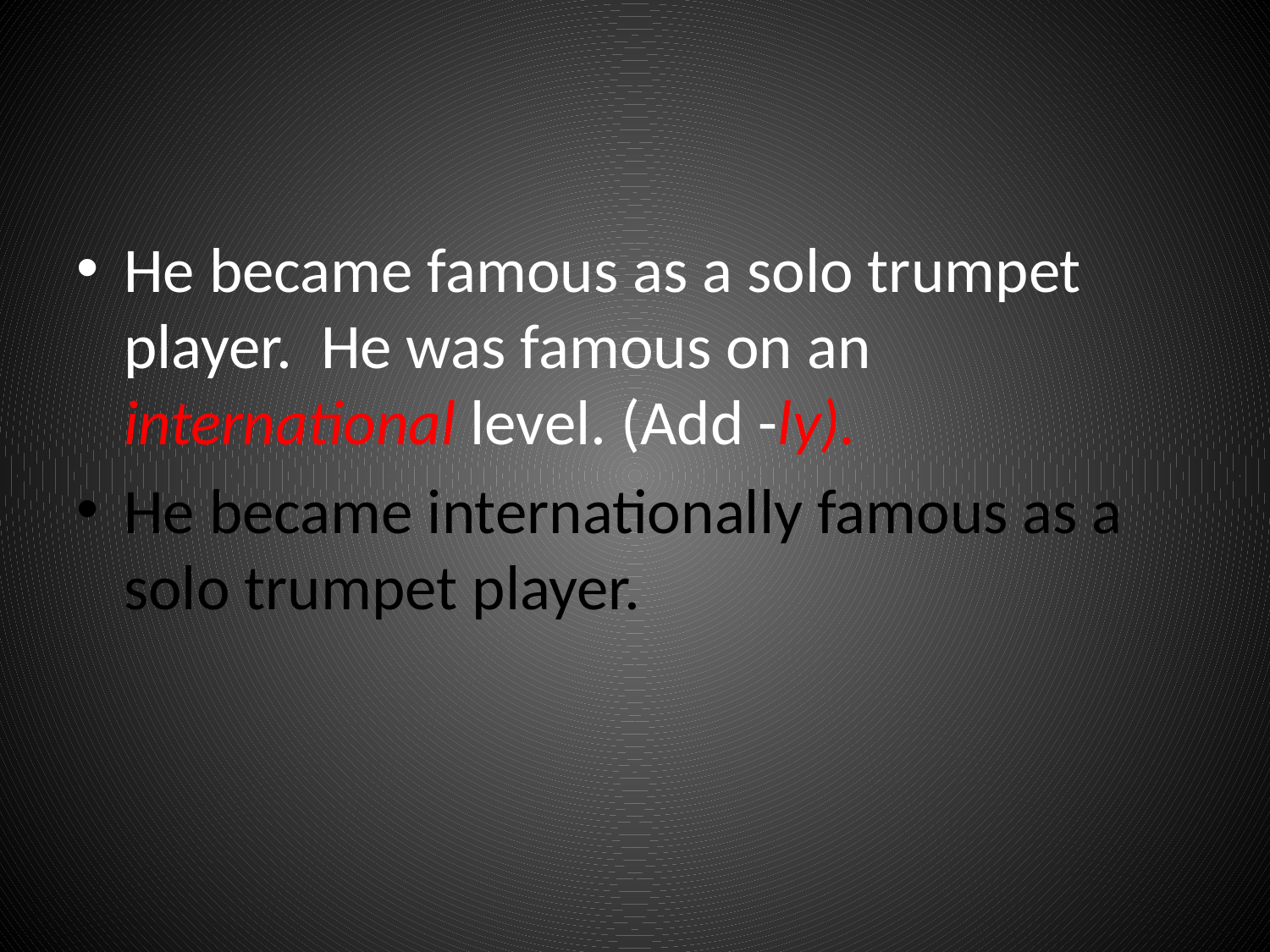

#
He became famous as a solo trumpet player.  He was famous on an international level. (Add -ly).
He became internationally famous as a solo trumpet player.